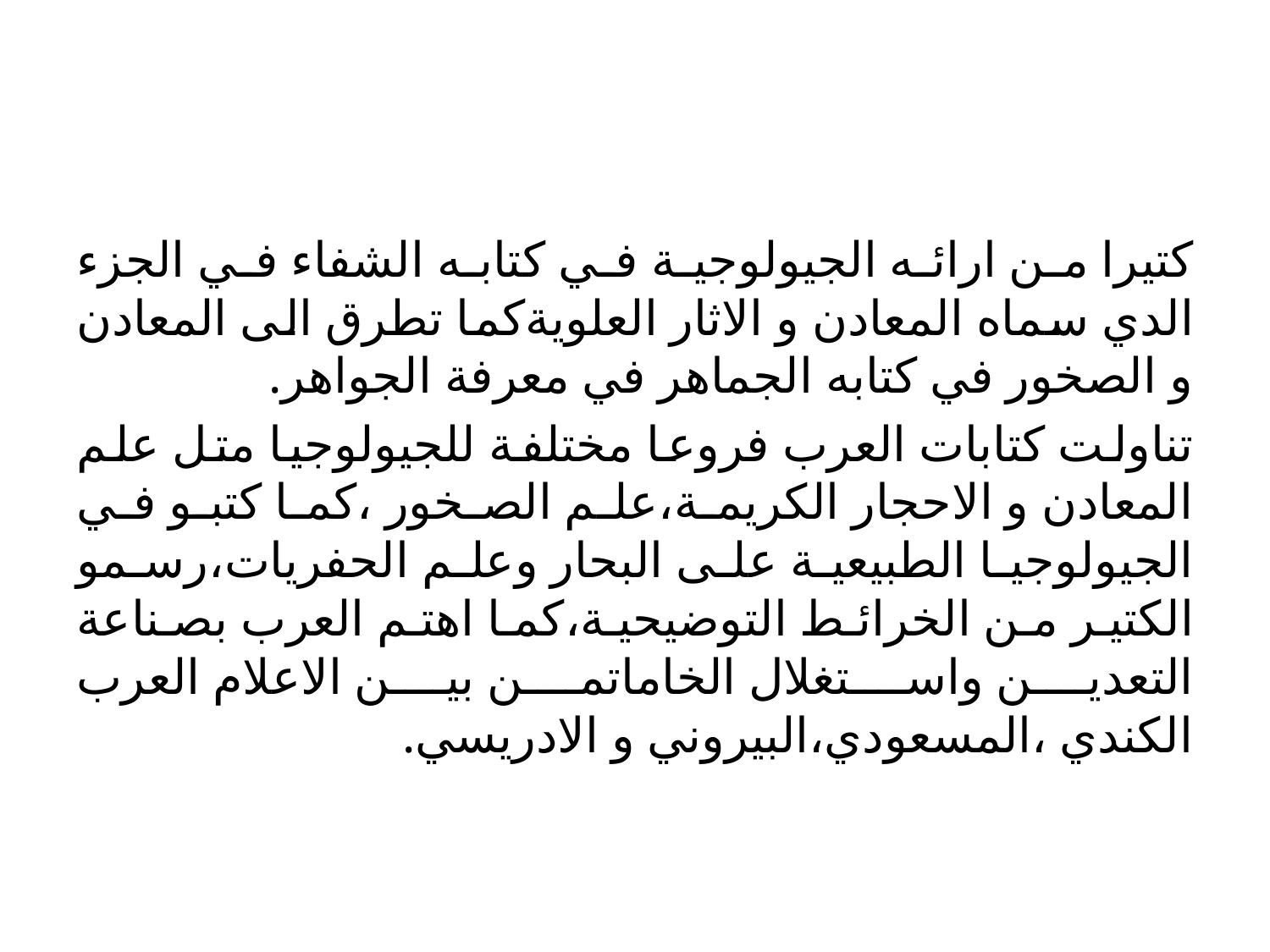

#
كتيرا من ارائه الجيولوجية في كتابه الشفاء في الجزء الدي سماه المعادن و الاثار العلويةكما تطرق الى المعادن و الصخور في كتابه الجماهر في معرفة الجواهر.
تناولت كتابات العرب فروعا مختلفة للجيولوجيا متل علم المعادن و الاحجار الكريمة،علم الصخور ،كما كتبو في الجيولوجيا الطبيعية على البحار وعلم الحفريات،رسمو الكتير من الخرائط التوضيحية،كما اهتم العرب بصناعة التعدين واستغلال الخاماتمن بين الاعلام العرب الكندي ،المسعودي،البيروني و الادريسي.